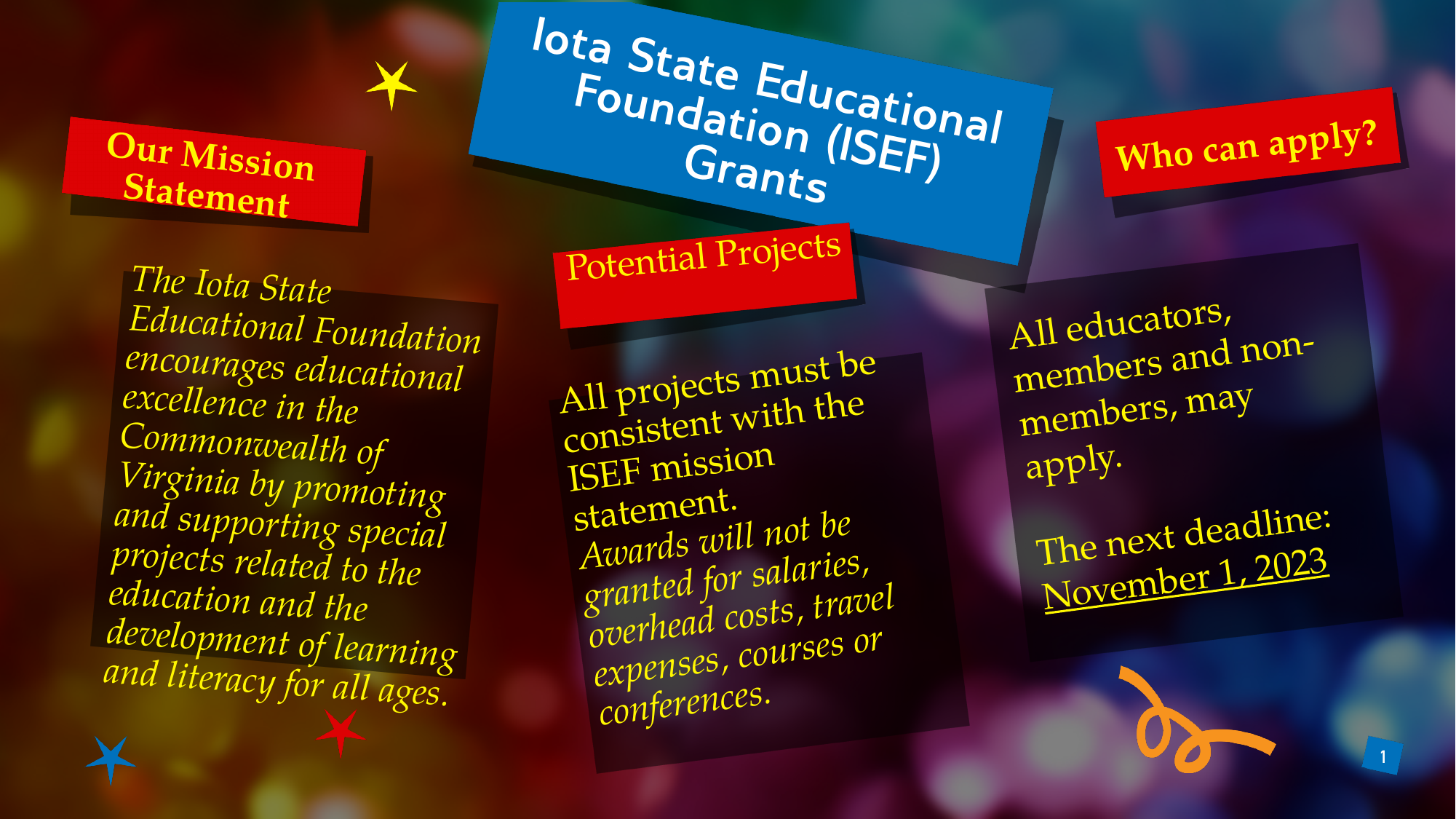

# Iota State Educational Foundation (ISEF) Grants
Who can apply?
Our Mission Statement
Potential Projects

The Iota State Educational Foundation encourages educational excellence in the Commonwealth of Virginia by promoting and supporting special projects related to the education and the development of learning and literacy for all ages.

All educators, members and non-members, may apply.

The next deadline: November 1, 2023

All projects must be consistent with the ISEF mission statement.
Awards will not be granted for salaries, overhead costs, travel expenses, courses or conferences.
1